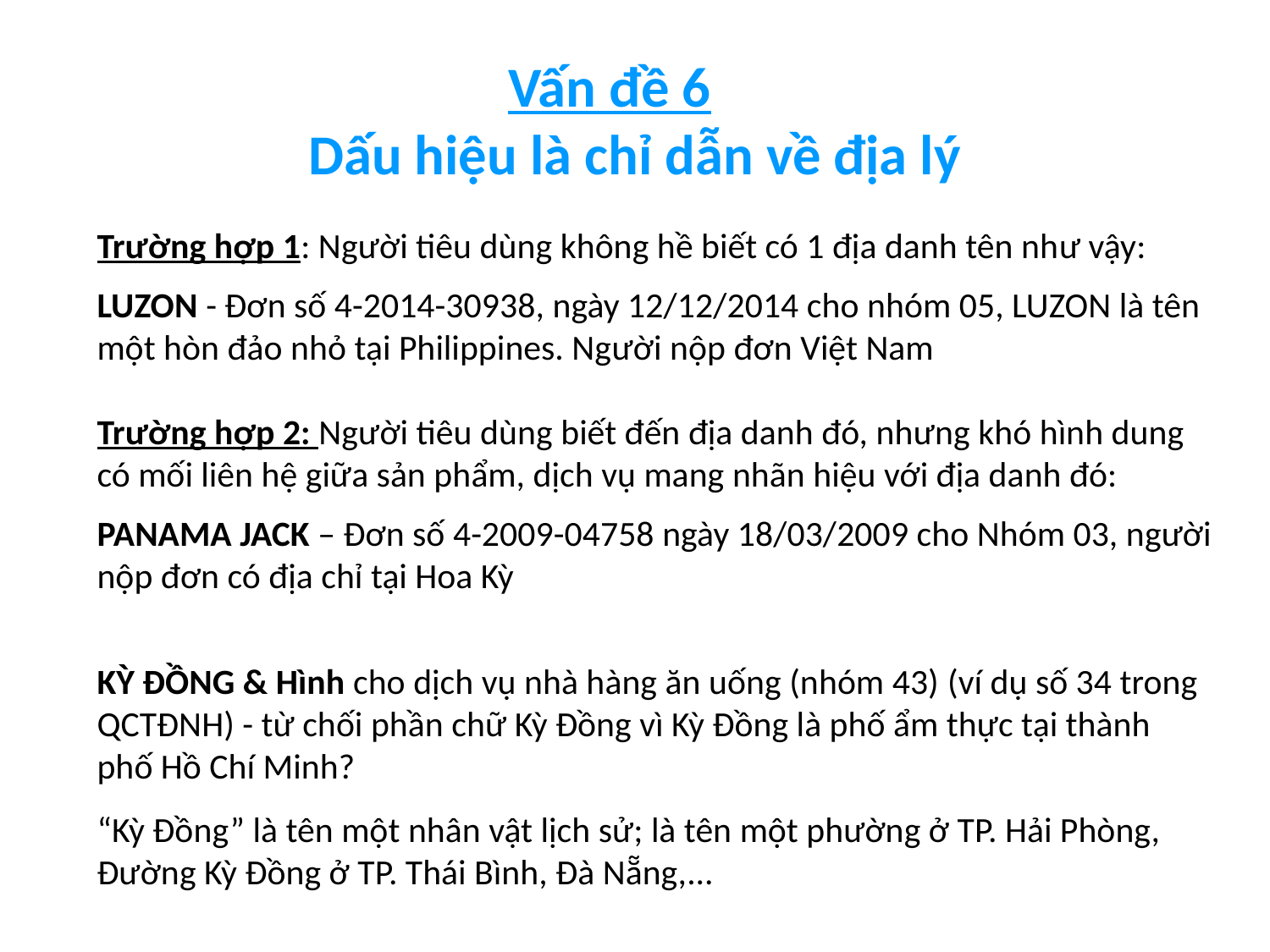

# Vấn đề 6 Dấu hiệu là chỉ dẫn về địa lý
Trường hợp 1: Người tiêu dùng không hề biết có 1 địa danh tên như vậy:

LUZON - Đơn số 4-2014-30938, ngày 12/12/2014 cho nhóm 05, LUZON là tên một hòn đảo nhỏ tại Philippines. Người nộp đơn Việt Nam

Trường hợp 2: Người tiêu dùng biết đến địa danh đó, nhưng khó hình dung có mối liên hệ giữa sản phẩm, dịch vụ mang nhãn hiệu với địa danh đó:

PANAMA JACK – Đơn số 4-2009-04758 ngày 18/03/2009 cho Nhóm 03, người nộp đơn có địa chỉ tại Hoa Kỳ

KỲ ĐỒNG & Hình cho dịch vụ nhà hàng ăn uống (nhóm 43) (ví dụ số 34 trong QCTĐNH) - từ chối phần chữ Kỳ Đồng vì Kỳ Đồng là phố ẩm thực tại thành phố Hồ Chí Minh?
“Kỳ Đồng” là tên một nhân vật lịch sử; là tên một phường ở TP. Hải Phòng, Đường Kỳ Đồng ở TP. Thái Bình, Đà Nẵng,...